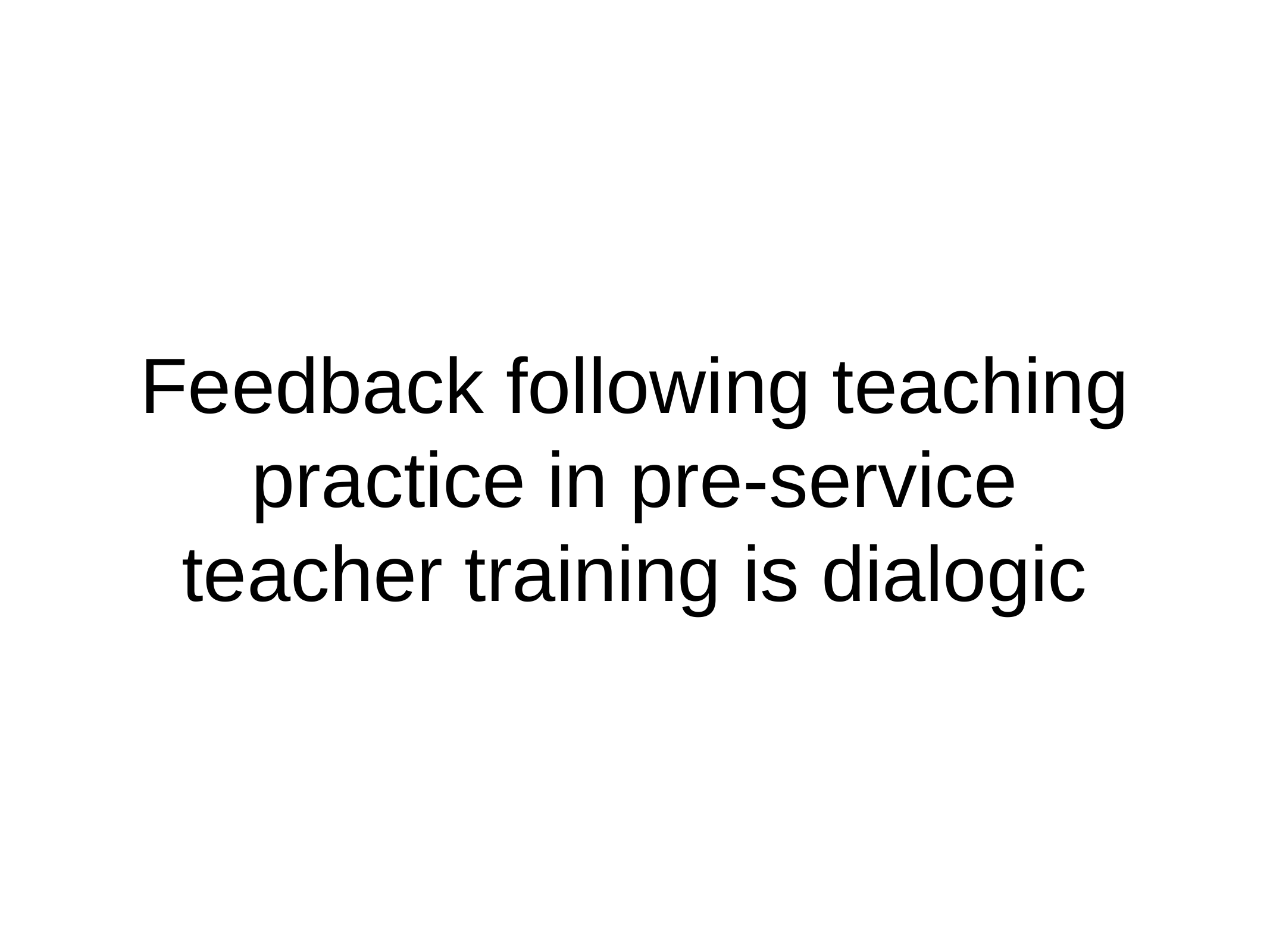

# Feedback following teaching practice in pre-service teacher training is dialogic